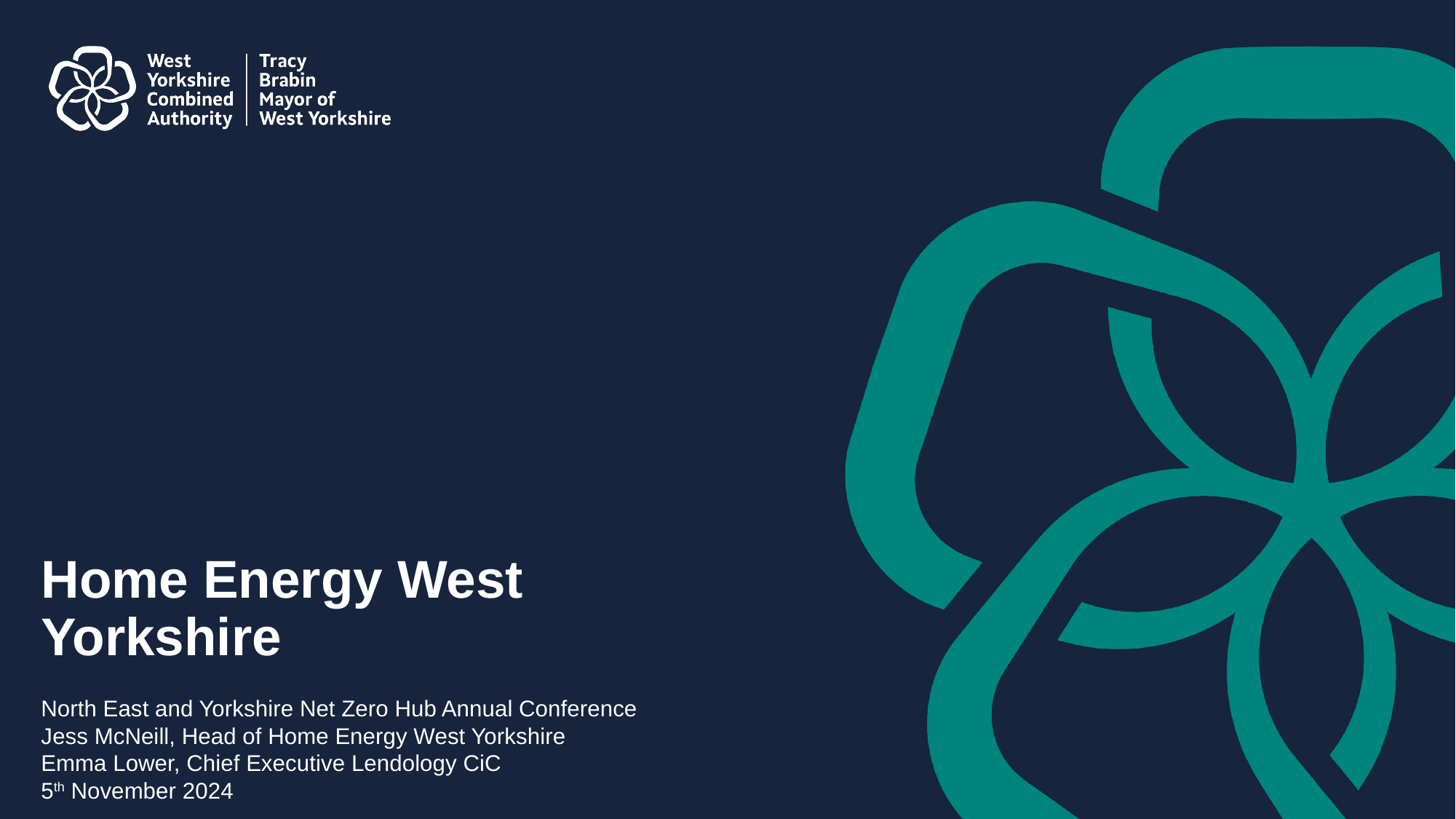

# Home Energy West Yorkshire
North East and Yorkshire Net Zero Hub Annual Conference
Jess McNeill, Head of Home Energy West Yorkshire
Emma Lower, Chief Executive Lendology CiC
5th November 2024